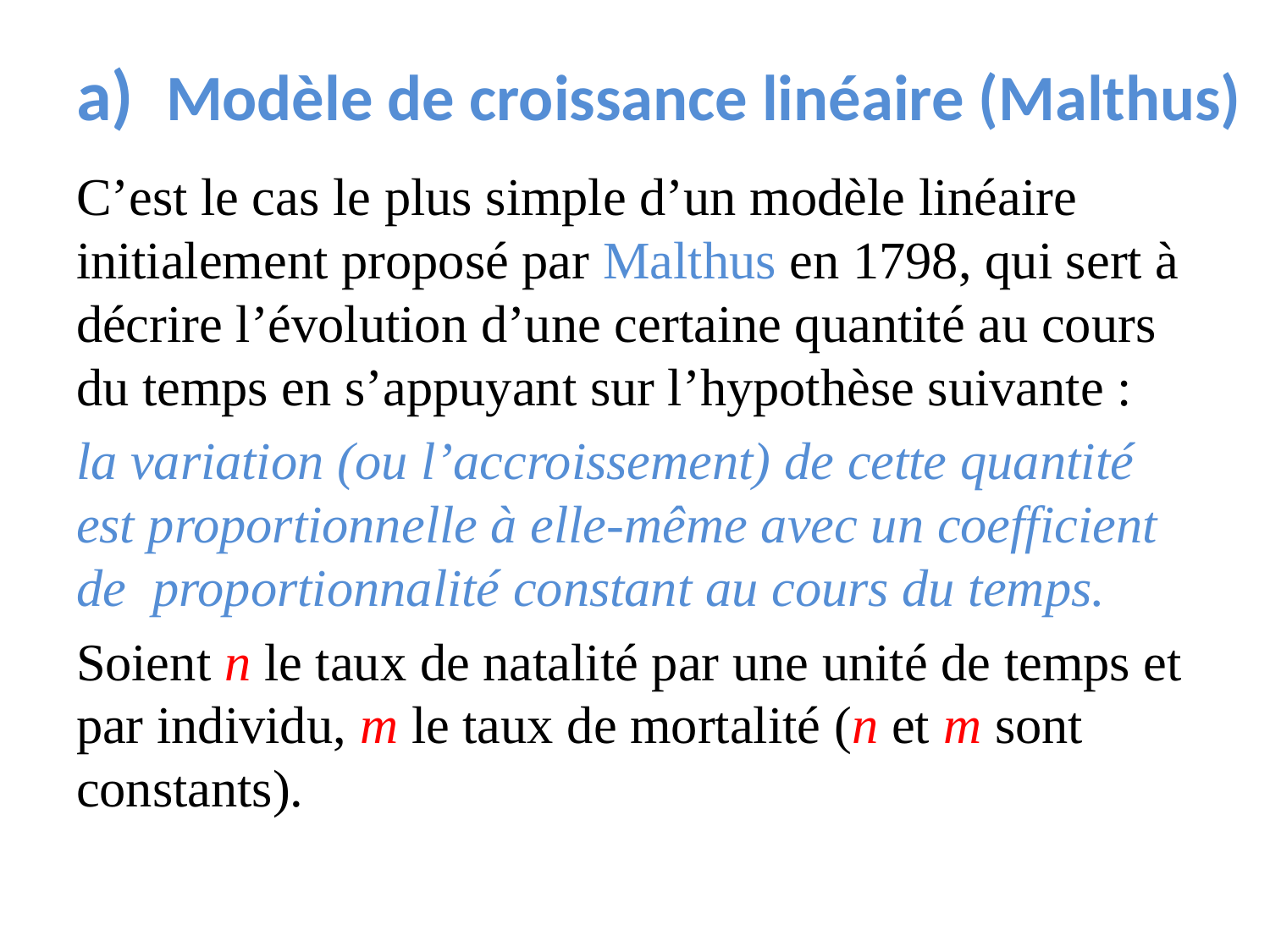

# a)  Modèle de croissance linéaire (Malthus)
C’est le cas le plus simple d’un modèle linéaire initialement proposé par Malthus en 1798, qui sert à décrire l’évolution d’une certaine quantité au cours du temps en s’appuyant sur l’hypothèse suivante :
la variation (ou l’accroissement) de cette quantité est proportionnelle à elle-même avec un coefficient de  proportionnalité constant au cours du temps.
Soient n le taux de natalité par une unité de temps et par individu, m le taux de mortalité (n et m sont constants).